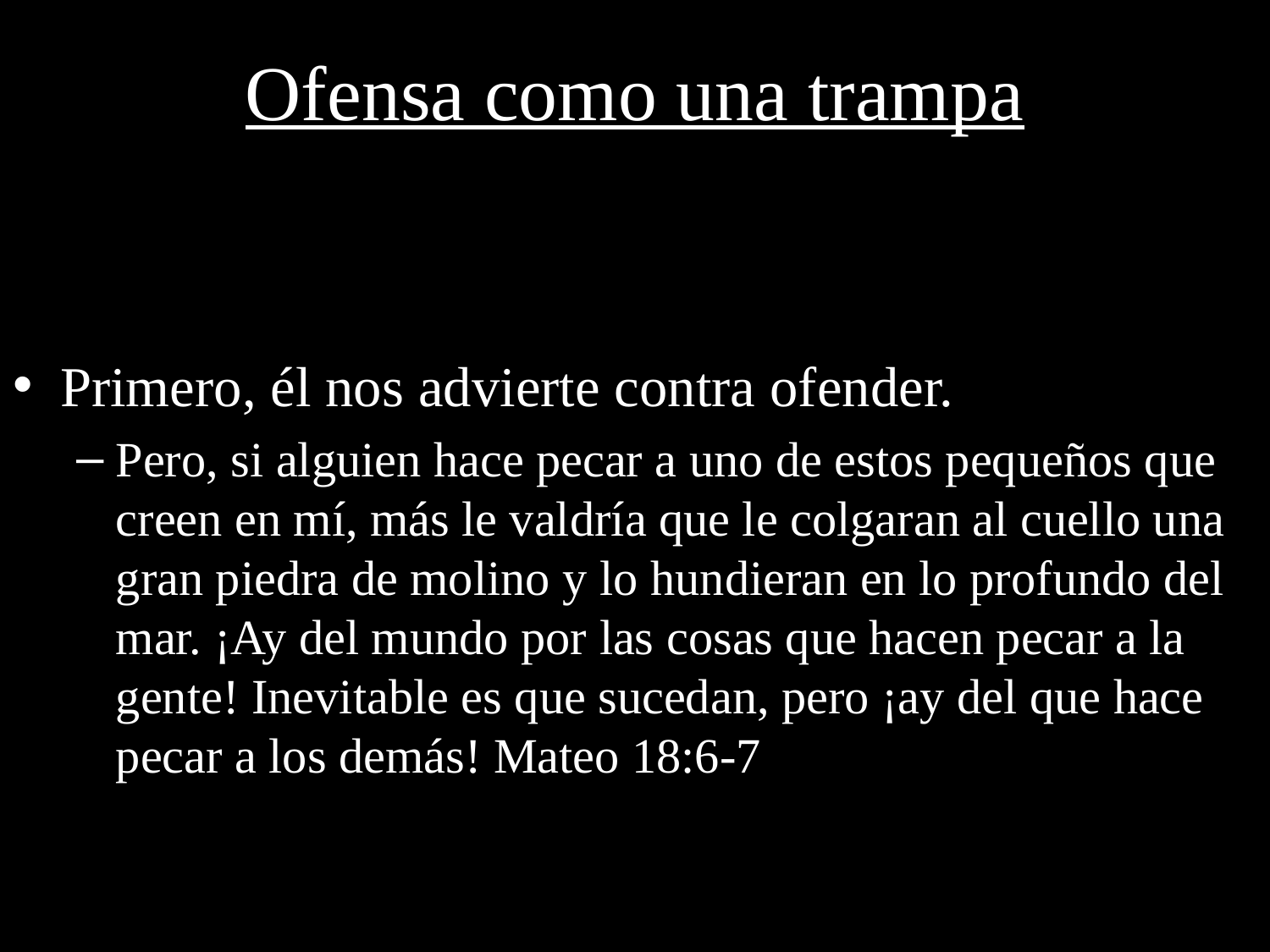

# Ofensa como una trampa
Primero, él nos advierte contra ofender.
Pero, si alguien hace pecar a uno de estos pequeños que creen en mí, más le valdría que le colgaran al cuello una gran piedra de molino y lo hundieran en lo profundo del mar. ¡Ay del mundo por las cosas que hacen pecar a la gente! Inevitable es que sucedan, pero ¡ay del que hace pecar a los demás! Mateo 18:6-7